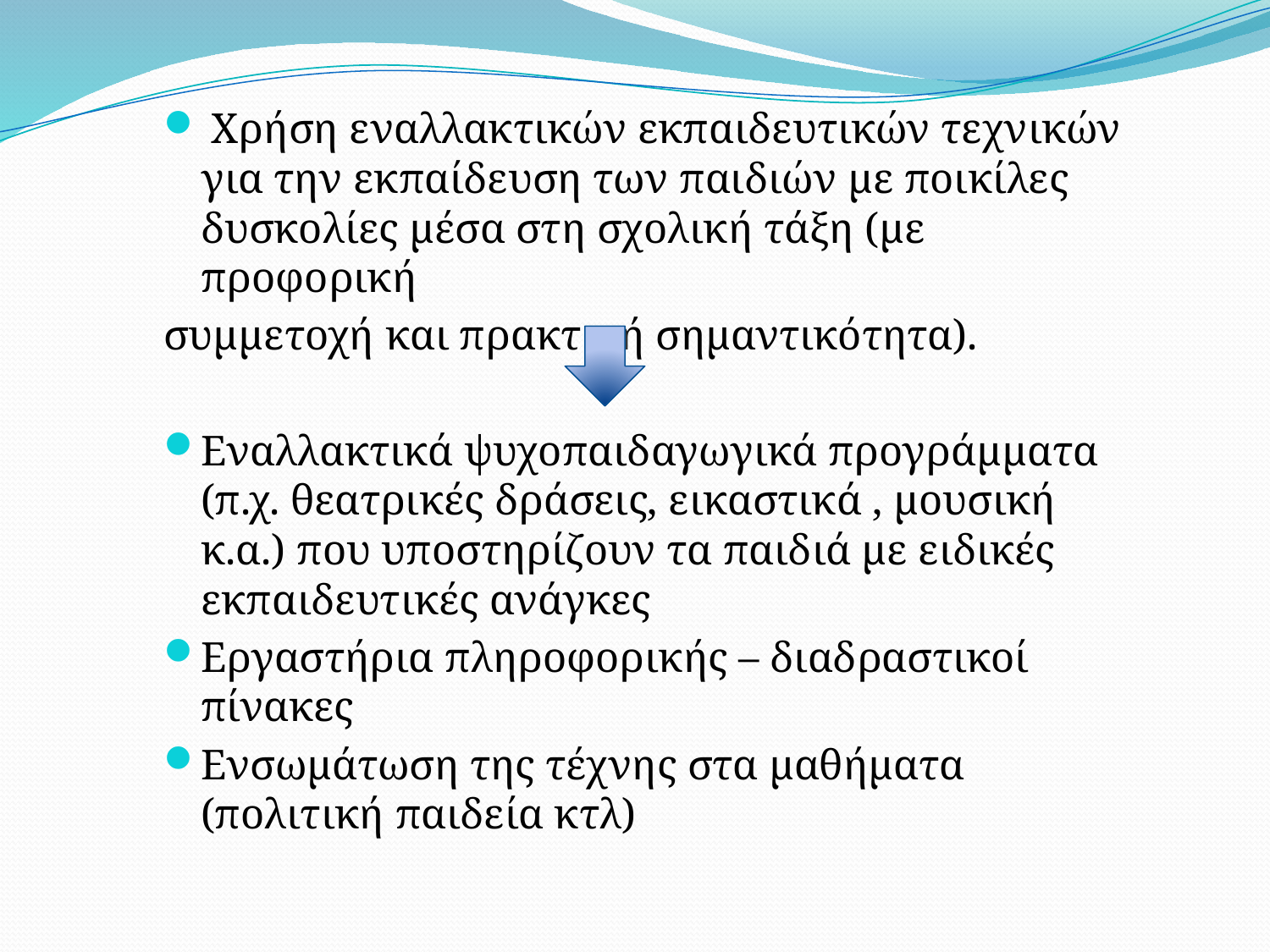

Χρήση εναλλακτικών εκπαιδευτικών τεχνικών για την εκπαίδευση των παιδιών με ποικίλες δυσκολίες μέσα στη σχολική τάξη (με προφορική
συμμετοχή και πρακτική σημαντικότητα).

Εναλλακτικά ψυχοπαιδαγωγικά προγράμματα (π.χ. θεατρικές δράσεις, εικαστικά , μουσική κ.α.) που υποστηρίζουν τα παιδιά με ειδικές εκπαιδευτικές ανάγκες
Εργαστήρια πληροφορικής – διαδραστικοί πίνακες
Ενσωμάτωση της τέχνης στα μαθήματα (πολιτική παιδεία κτλ)